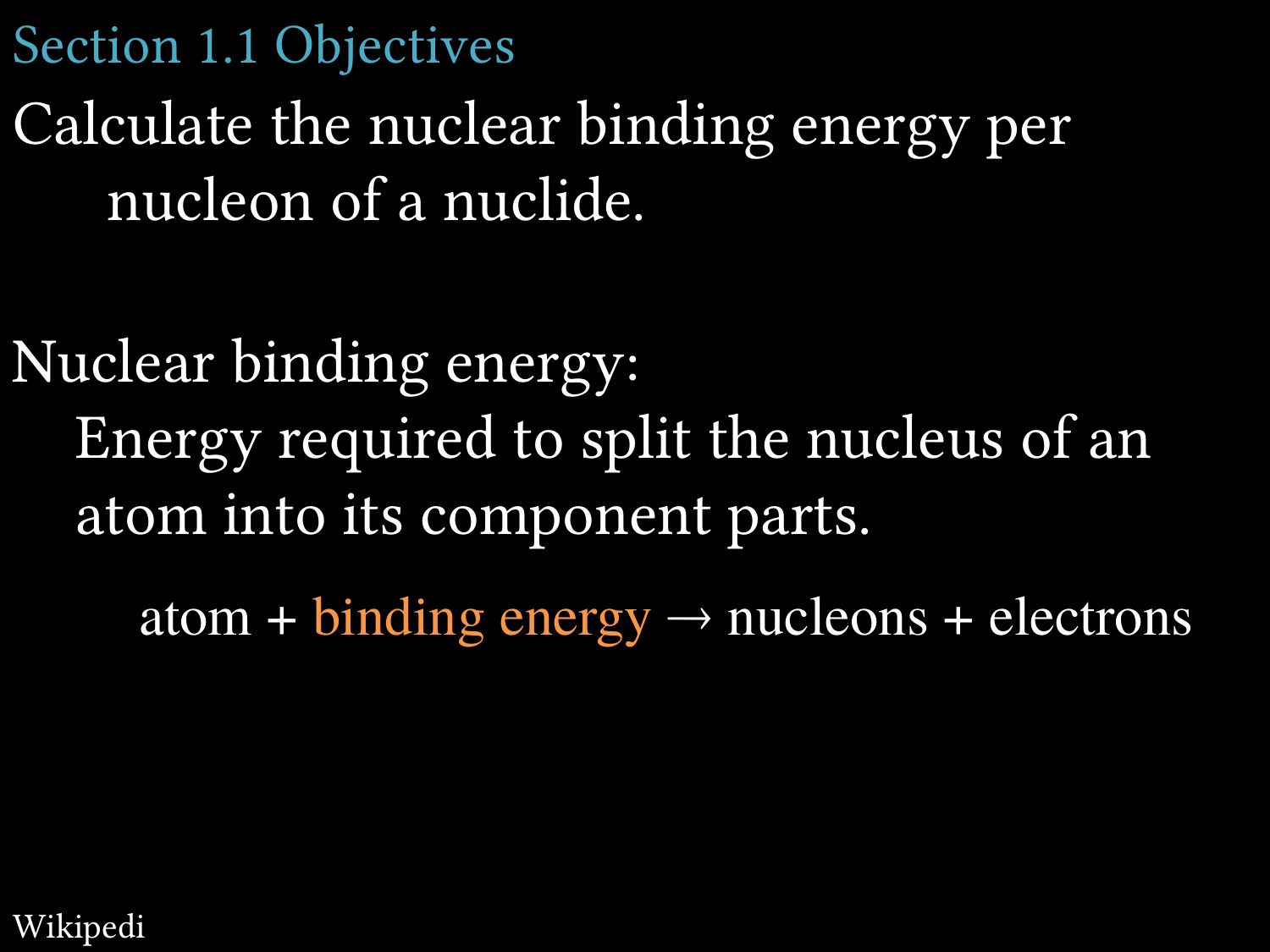

# Section 1.1 Objectives
Calculate the nuclear binding energy per nucleon of a nuclide.
Nuclear binding energy:
Energy required to split the nucleus of an atom into its component parts.
atom + binding energy → nucleons + electrons
Wikipedia